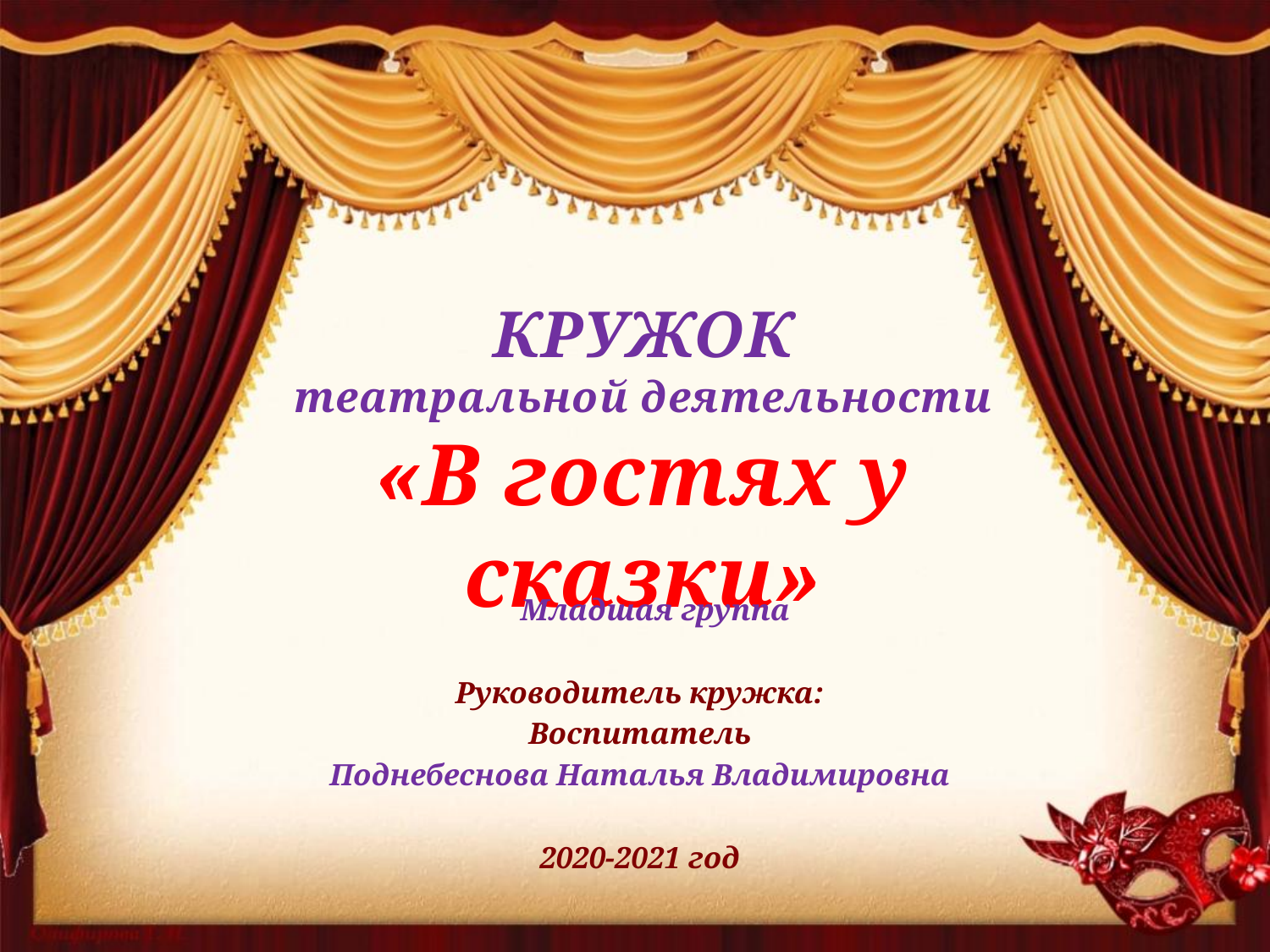

КРУЖОК
театральной деятельности
«В гостях у сказки»
    Младшая группа

Руководитель кружка:
Воспитатель
Поднебеснова Наталья Владимировна

2020-2021 год